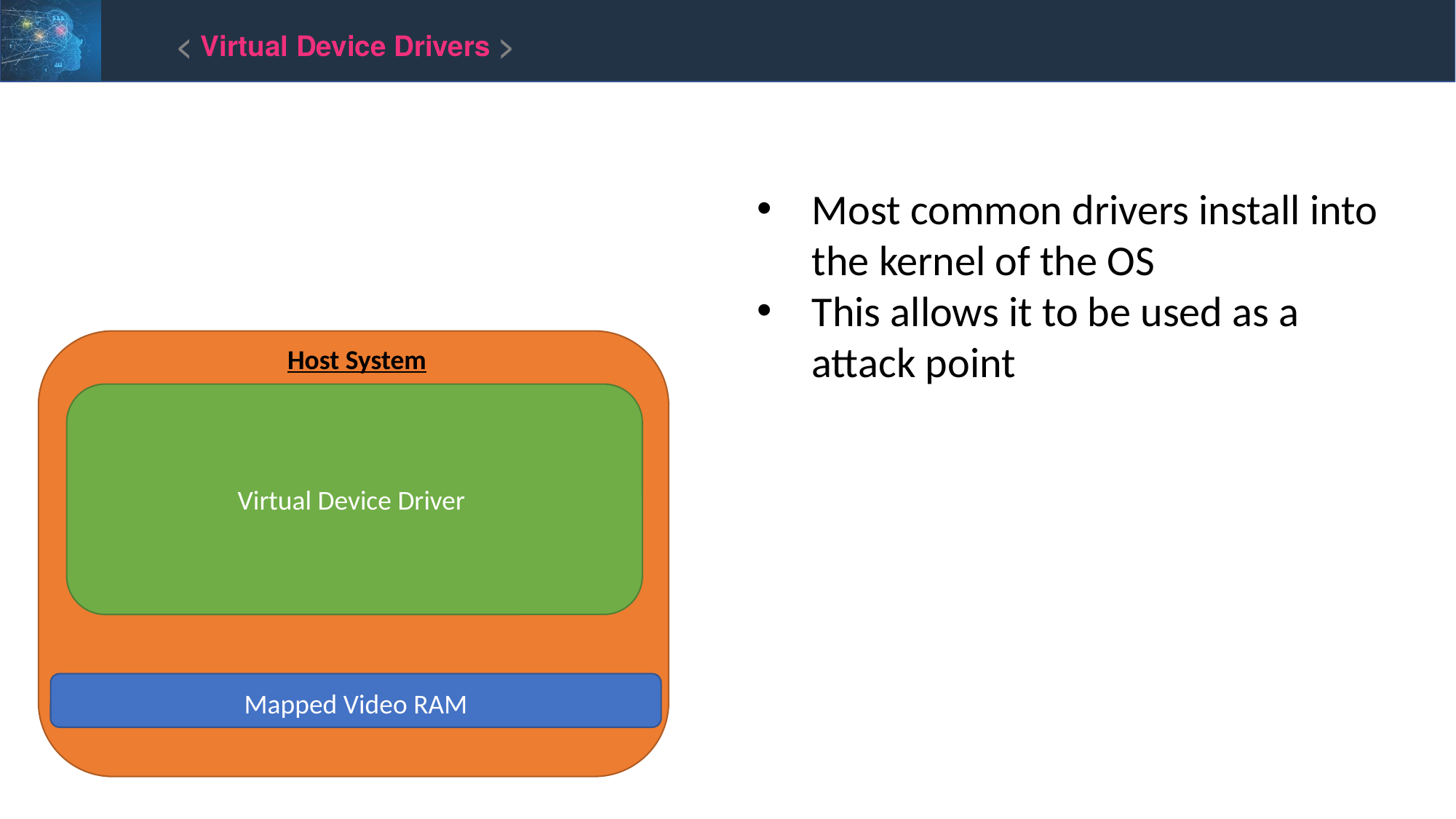

< Virtual Device Drivers >
Most common drivers install into the kernel of the OS
This allows it to be used as a attack point

Host System
Virtual Device Driver
Mapped Video RAM